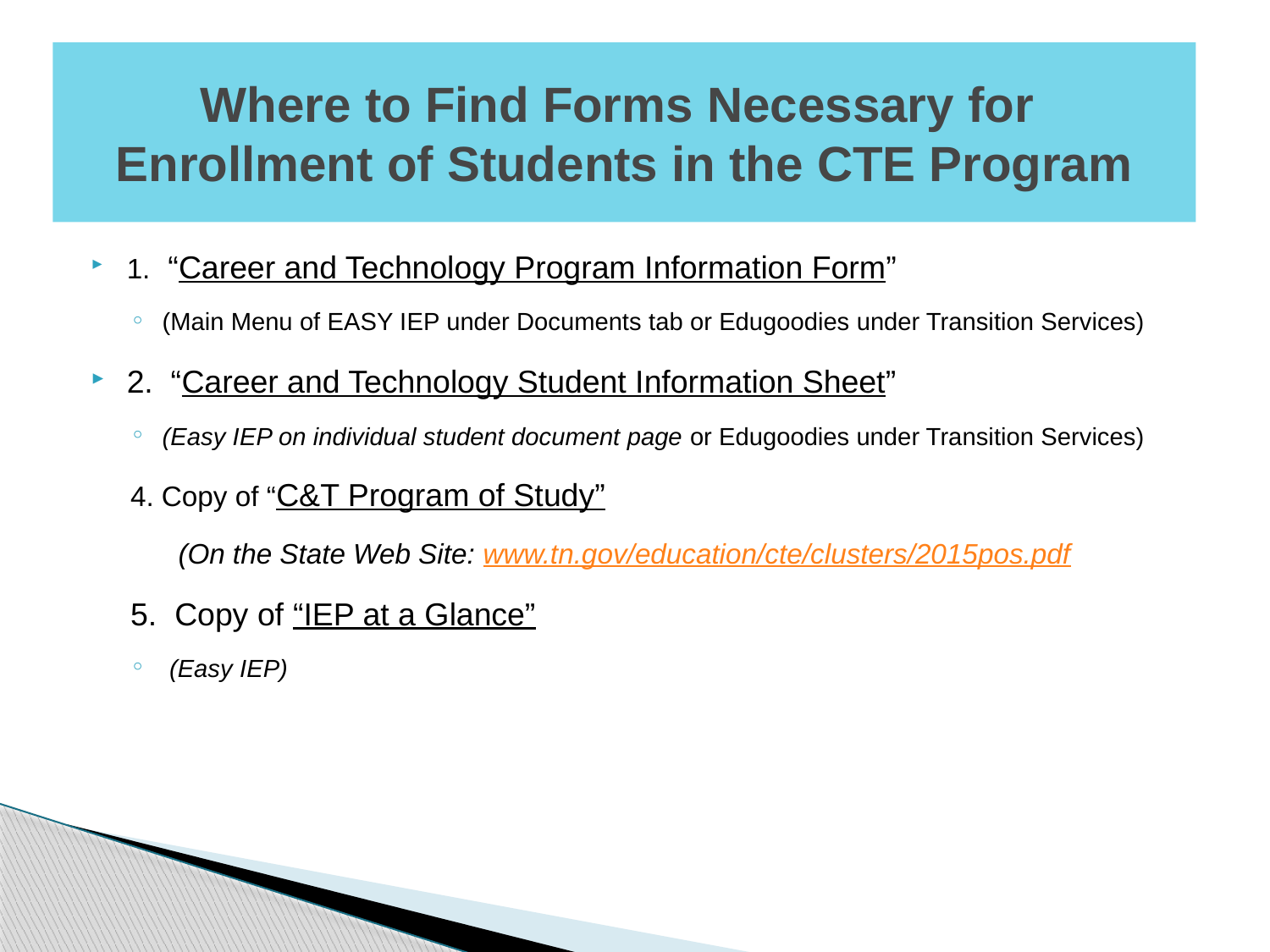

# Where to Find Forms Necessary for Enrollment of Students in the CTE Program
1.  “Career and Technology Program Information Form”
(Main Menu of EASY IEP under Documents tab or Edugoodies under Transition Services)
2.  “Career and Technology Student Information Sheet”
(Easy IEP on individual student document page or Edugoodies under Transition Services)
4. Copy of “C&T Program of Study”
	(On the State Web Site: www.tn.gov/education/cte/clusters/2015pos.pdf
5.  Copy of “IEP at a Glance”
 (Easy IEP)